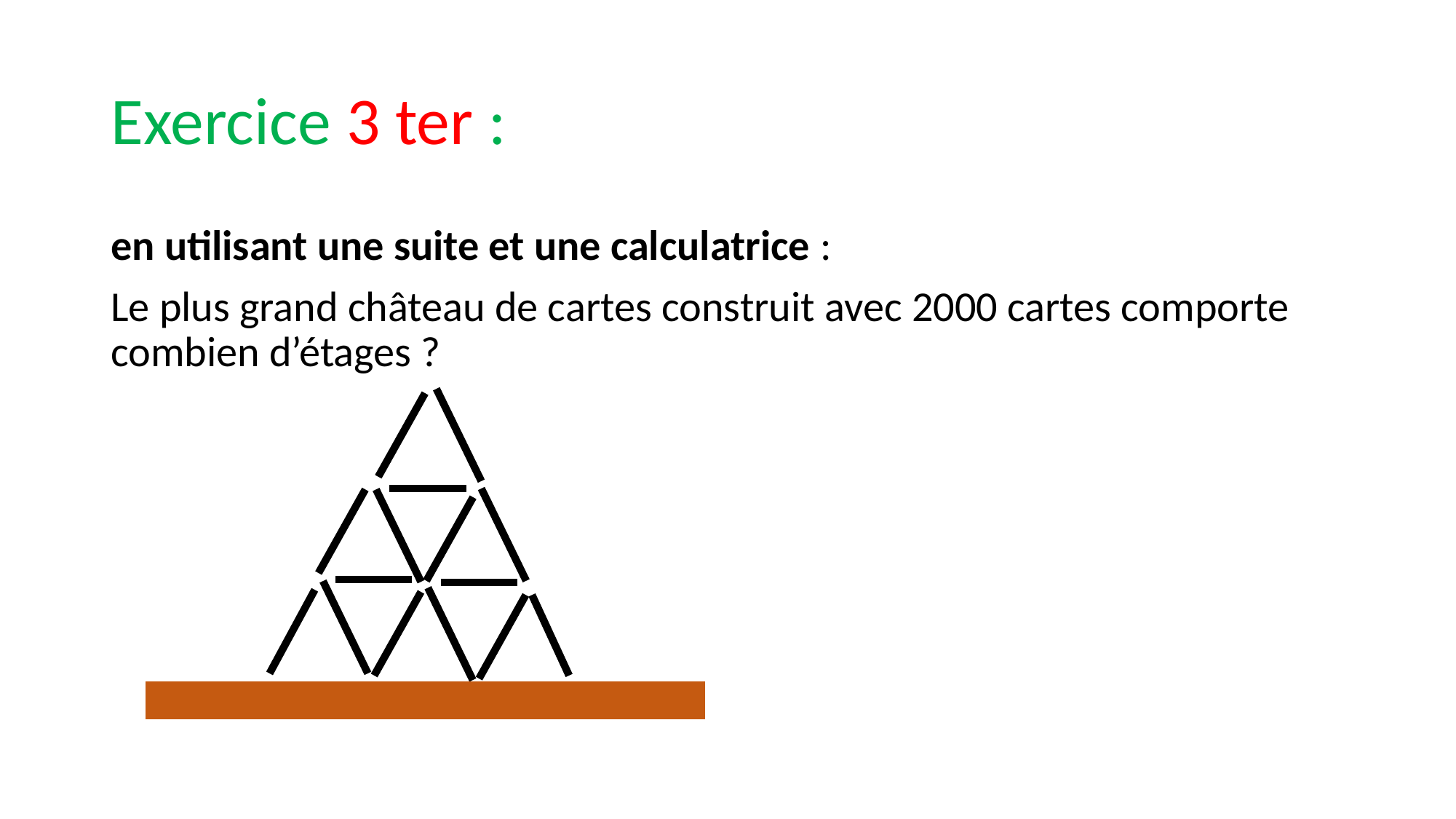

# Exercice 3 ter :
en utilisant une suite et une calculatrice :
Le plus grand château de cartes construit avec 2000 cartes comporte combien d’étages ?